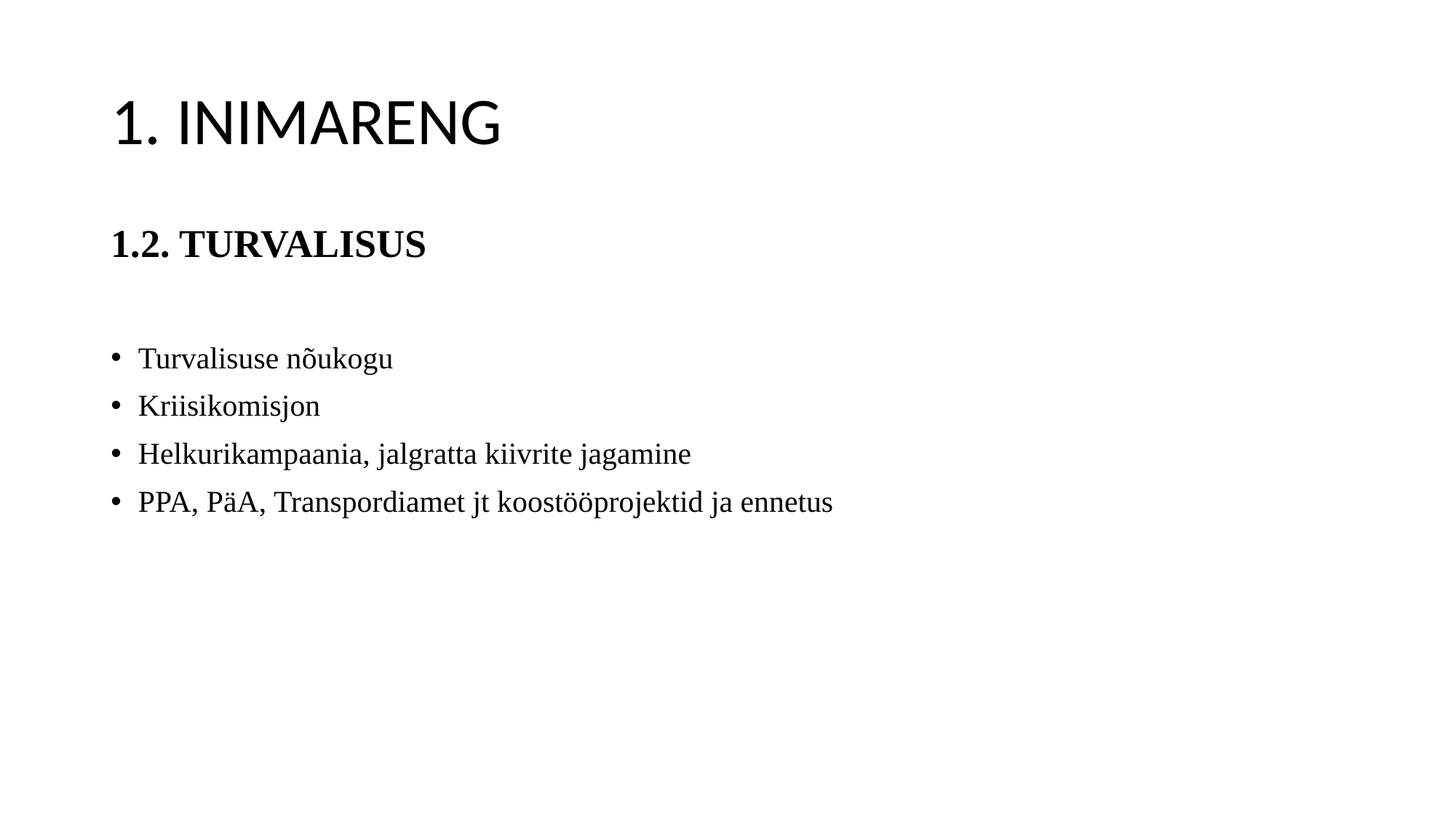

# 1. INIMARENG
1.2. TURVALISUS

Turvalisuse nõukogu
Kriisikomisjon
Helkurikampaania, jalgratta kiivrite jagamine
PPA, PäA, Transpordiamet jt koostööprojektid ja ennetus